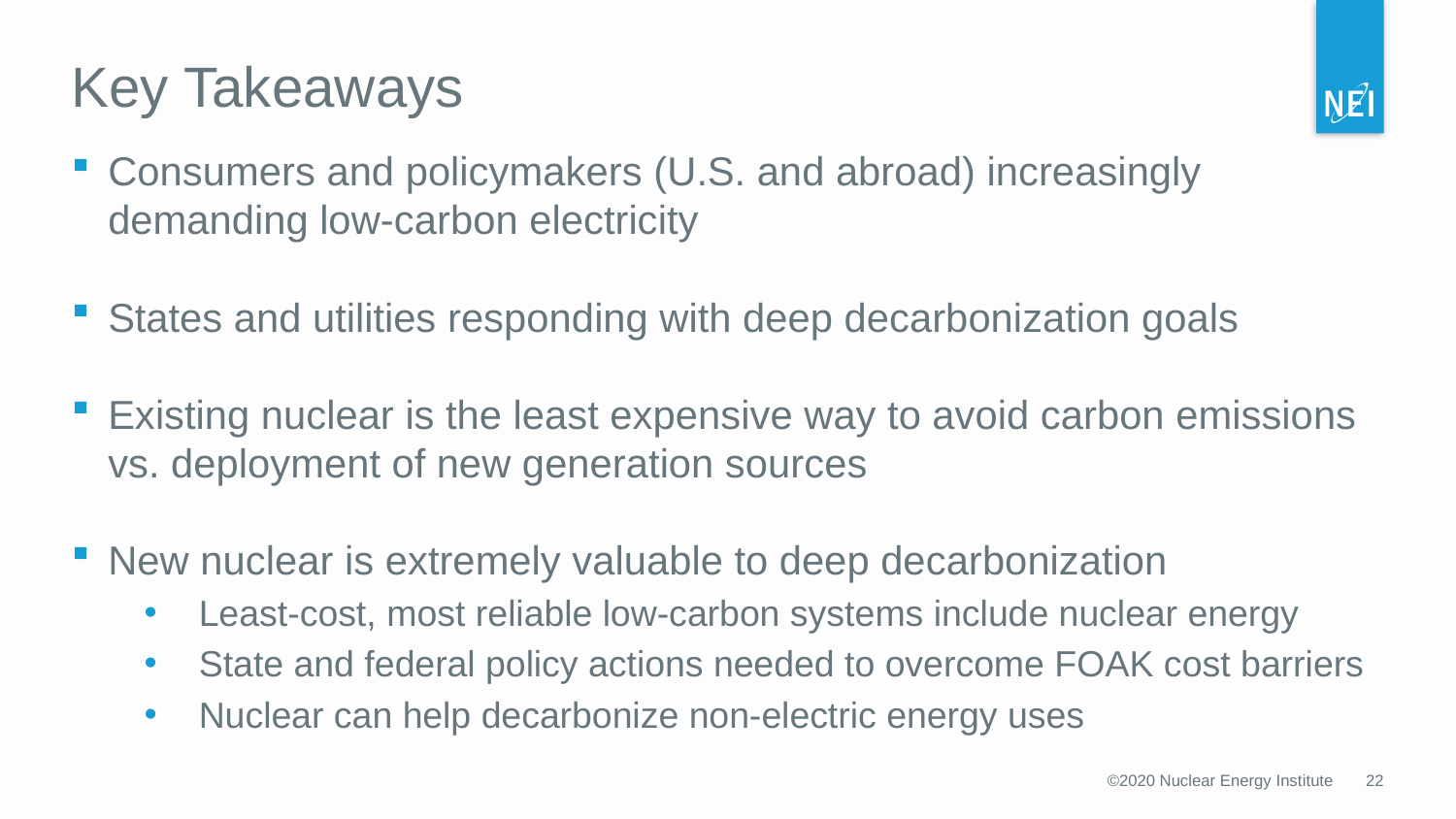

Key Takeaways
Consumers and policymakers (U.S. and abroad) increasingly demanding low-carbon electricity

States and utilities responding with deep decarbonization goals

Existing nuclear is the least expensive way to avoid carbon emissions vs. deployment of new generation sources

New nuclear is extremely valuable to deep decarbonization
Least-cost, most reliable low-carbon systems include nuclear energy
State and federal policy actions needed to overcome FOAK cost barriers
Nuclear can help decarbonize non-electric energy uses